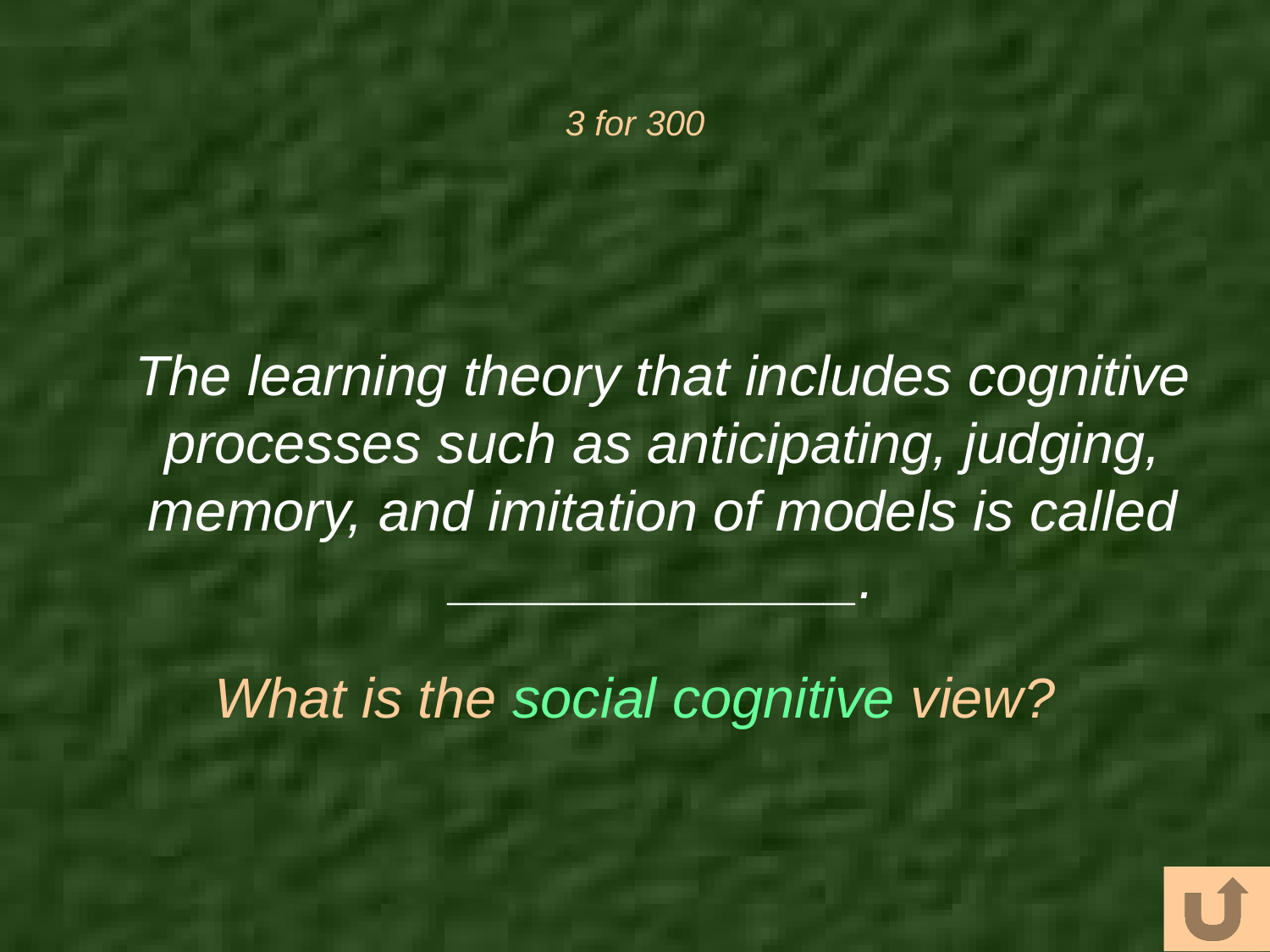

# 3 for 300
The learning theory that includes cognitive processes such as anticipating, judging, memory, and imitation of models is called _____________.
What is the social cognitive view?